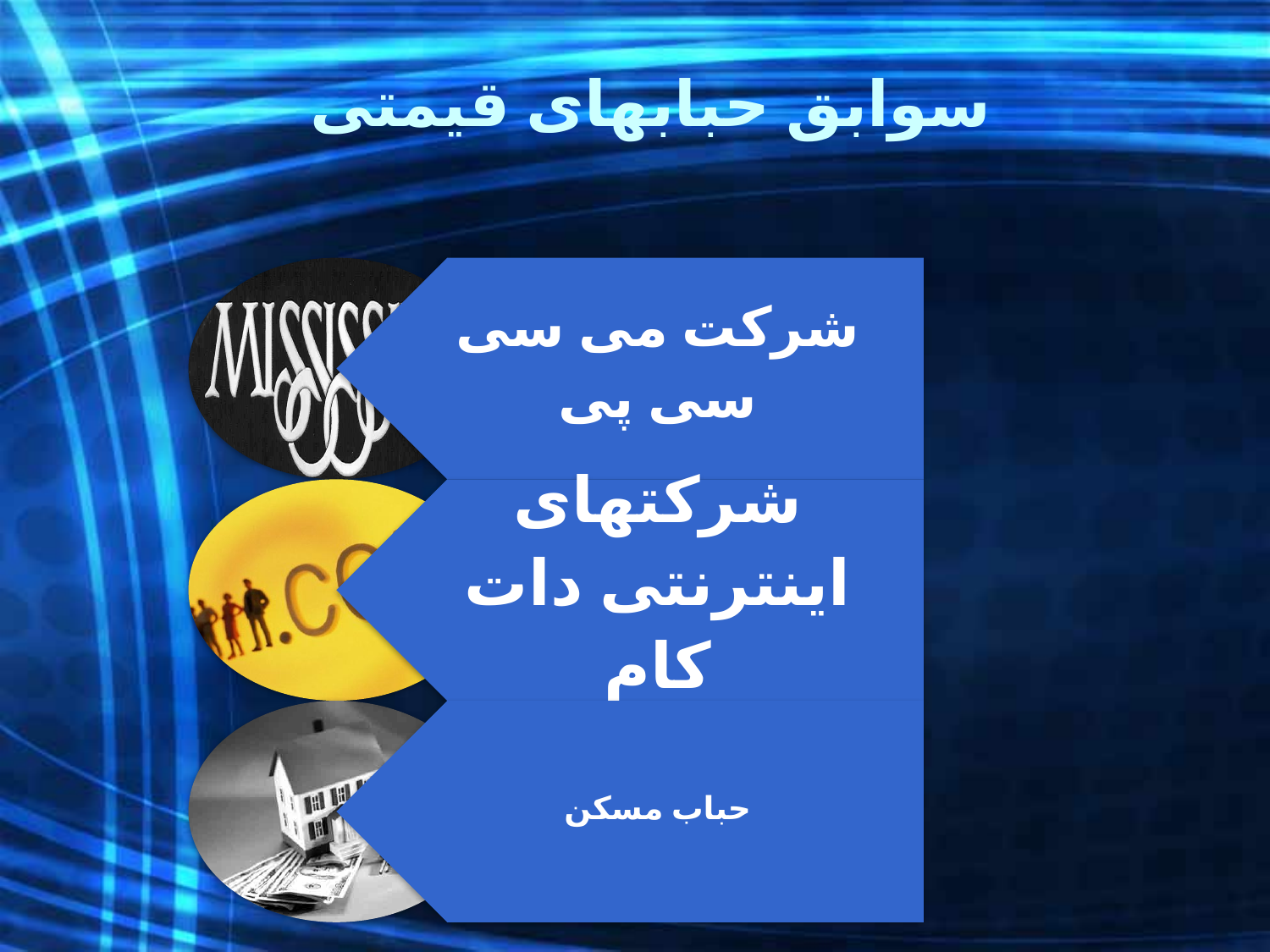

# سوابق حبابهای قیمتی
شرکت می سی سی پی
شرکتهای اینترنتی دات کام
حباب مسکن
© irmgn.ir